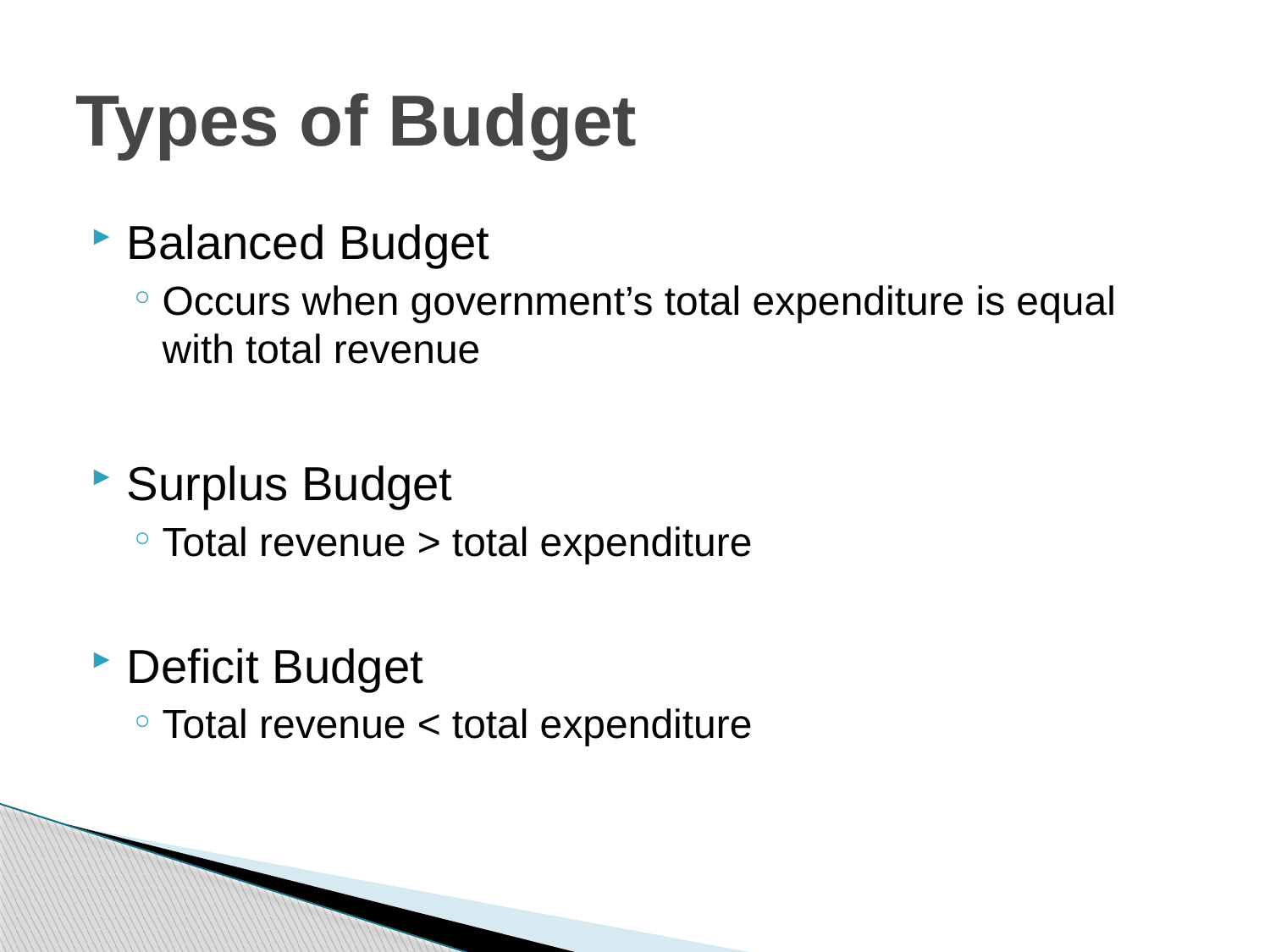

# Types of Budget
Balanced Budget
Occurs when government’s total expenditure is equal with total revenue

Surplus Budget
Total revenue > total expenditure

Deficit Budget
Total revenue < total expenditure